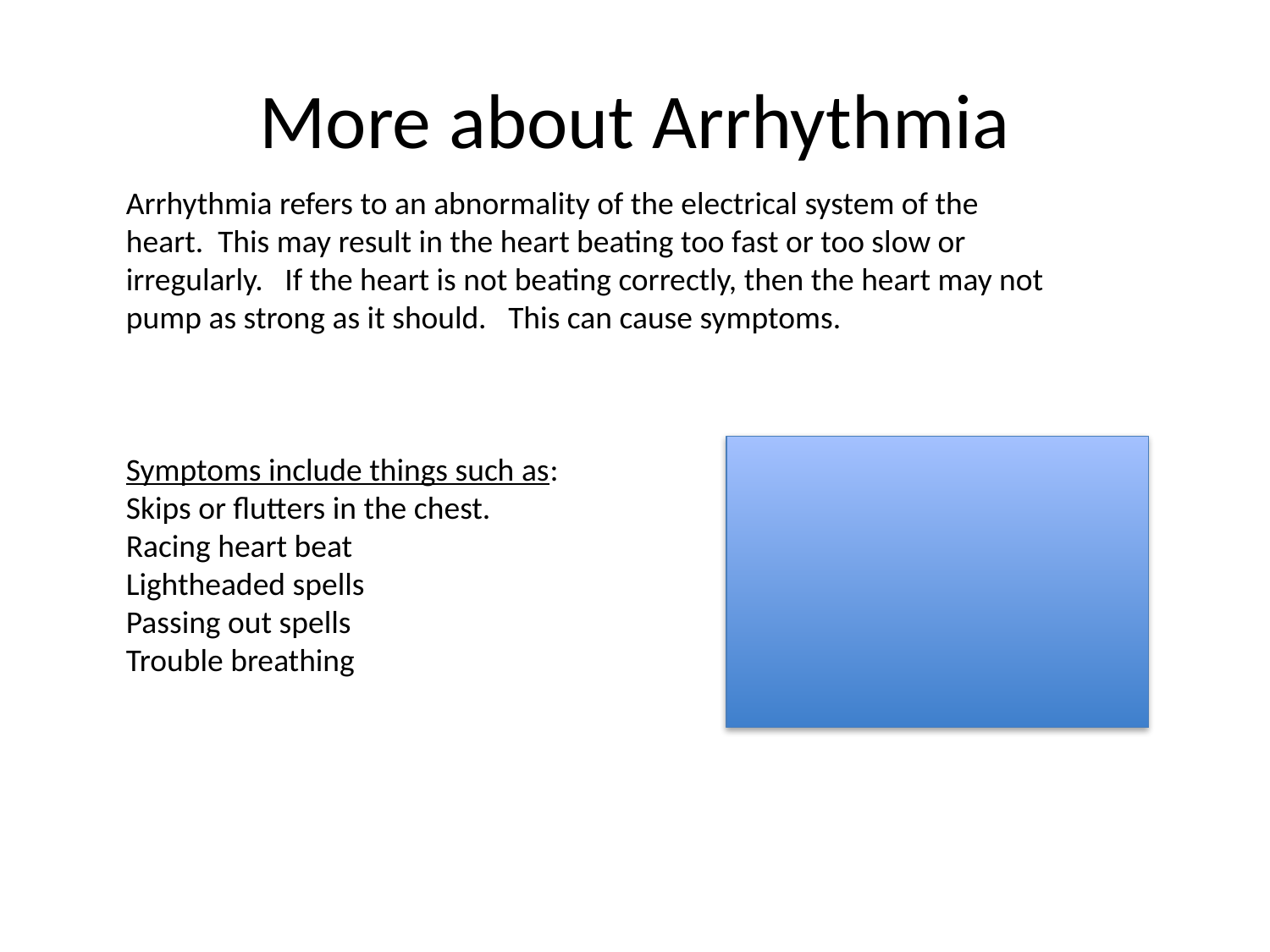

# More about Arrhythmia
Arrhythmia refers to an abnormality of the electrical system of the heart.  This may result in the heart beating too fast or too slow or irregularly.   If the heart is not beating correctly, then the heart may not pump as strong as it should.   This can cause symptoms.

Symptoms include things such as:
Skips or flutters in the chest.
Racing heart beat
Lightheaded spells
Passing out spells
Trouble breathing